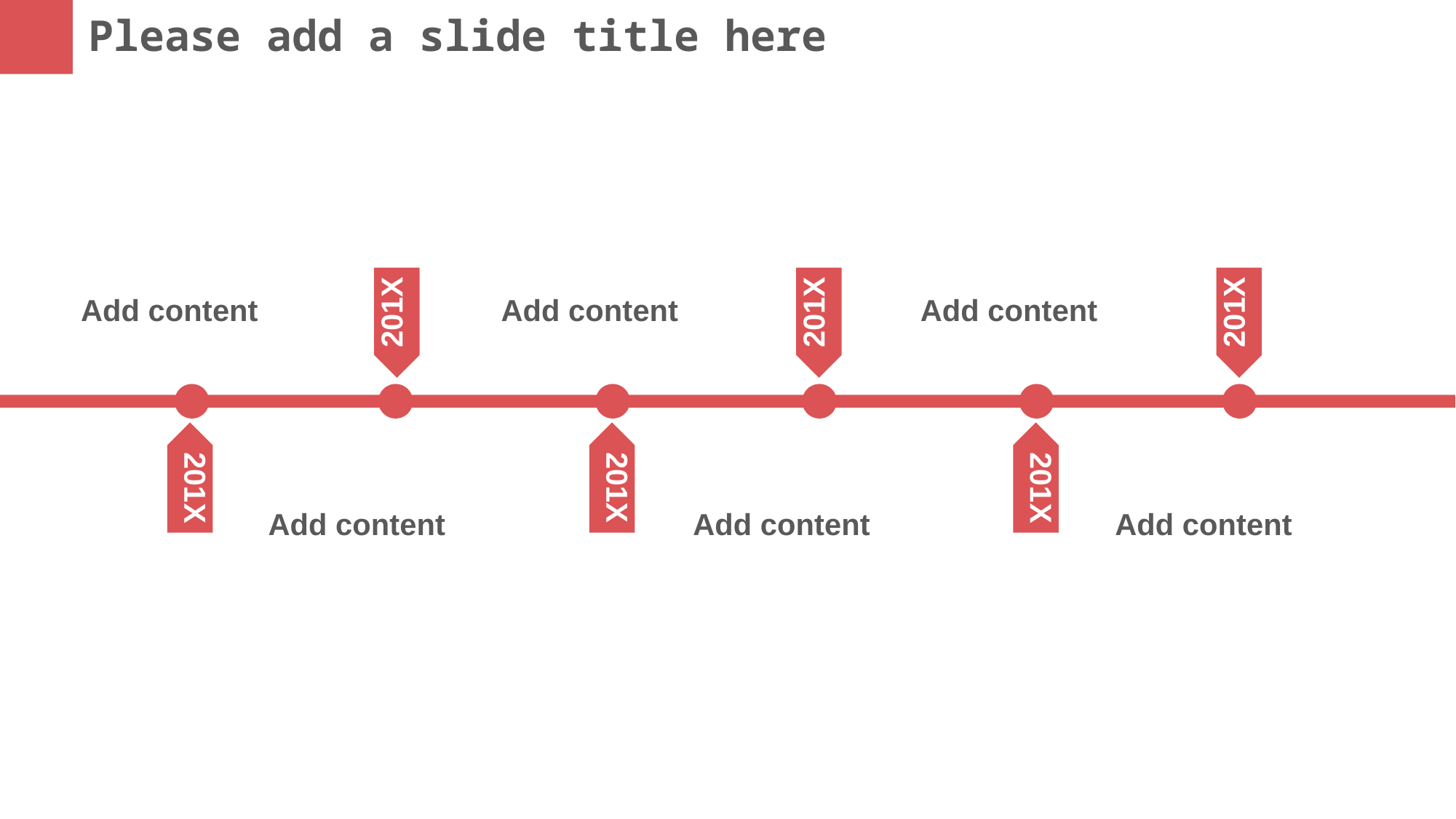

Please add a slide title here
201X

201X

201X

Add content
Add content
Add content

201X

201X

201X

Add content
Add content
Add content